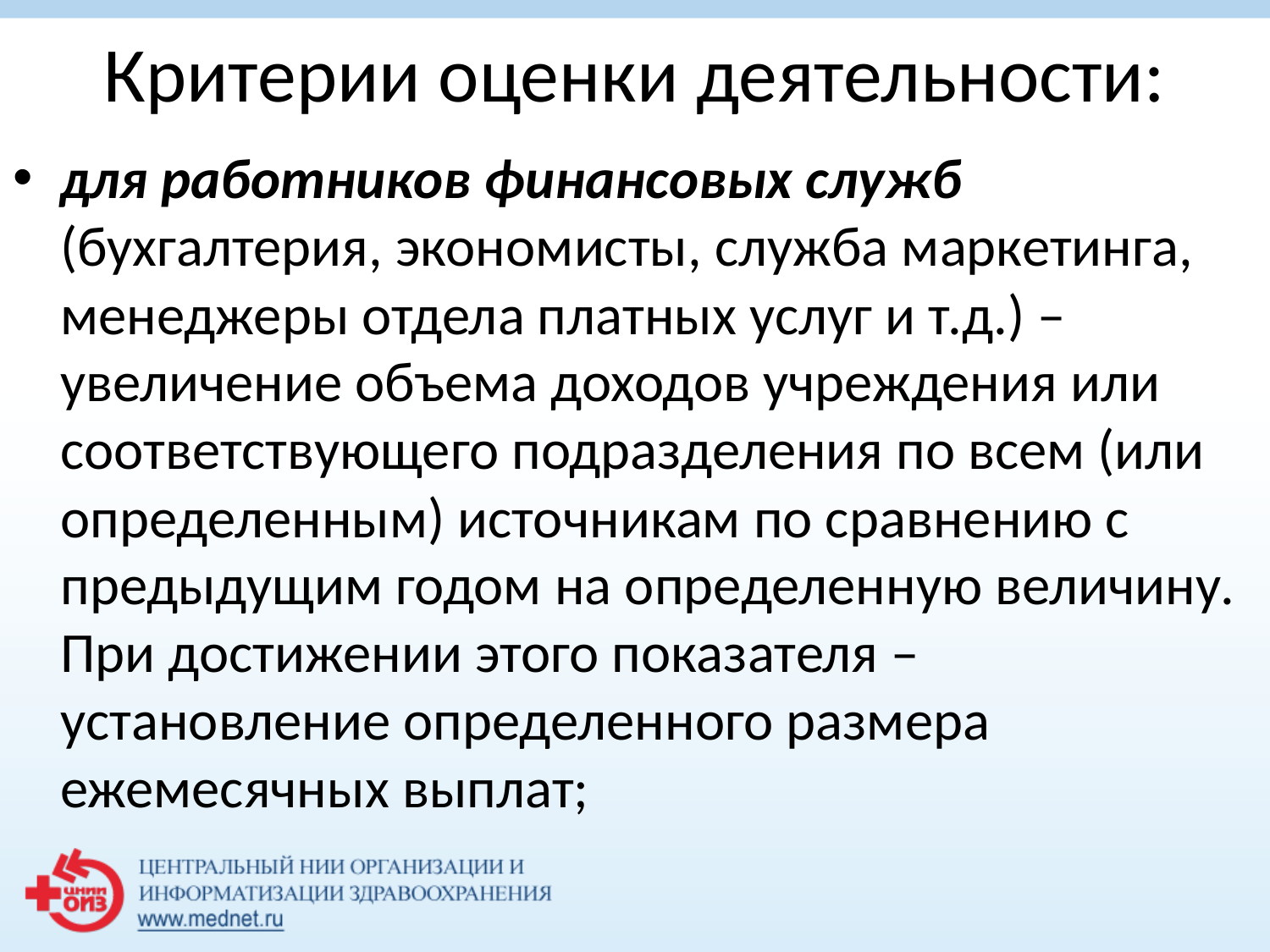

# Критерии оценки деятельности:
для работников финансовых служб (бухгалтерия, экономисты, служба маркетинга, менеджеры отдела платных услуг и т.д.) – увеличение объема доходов учреждения или соответствующего подразделения по всем (или определенным) источникам по сравнению с предыдущим годом на определенную величину. При достижении этого показателя – установление определенного размера ежемесячных выплат;